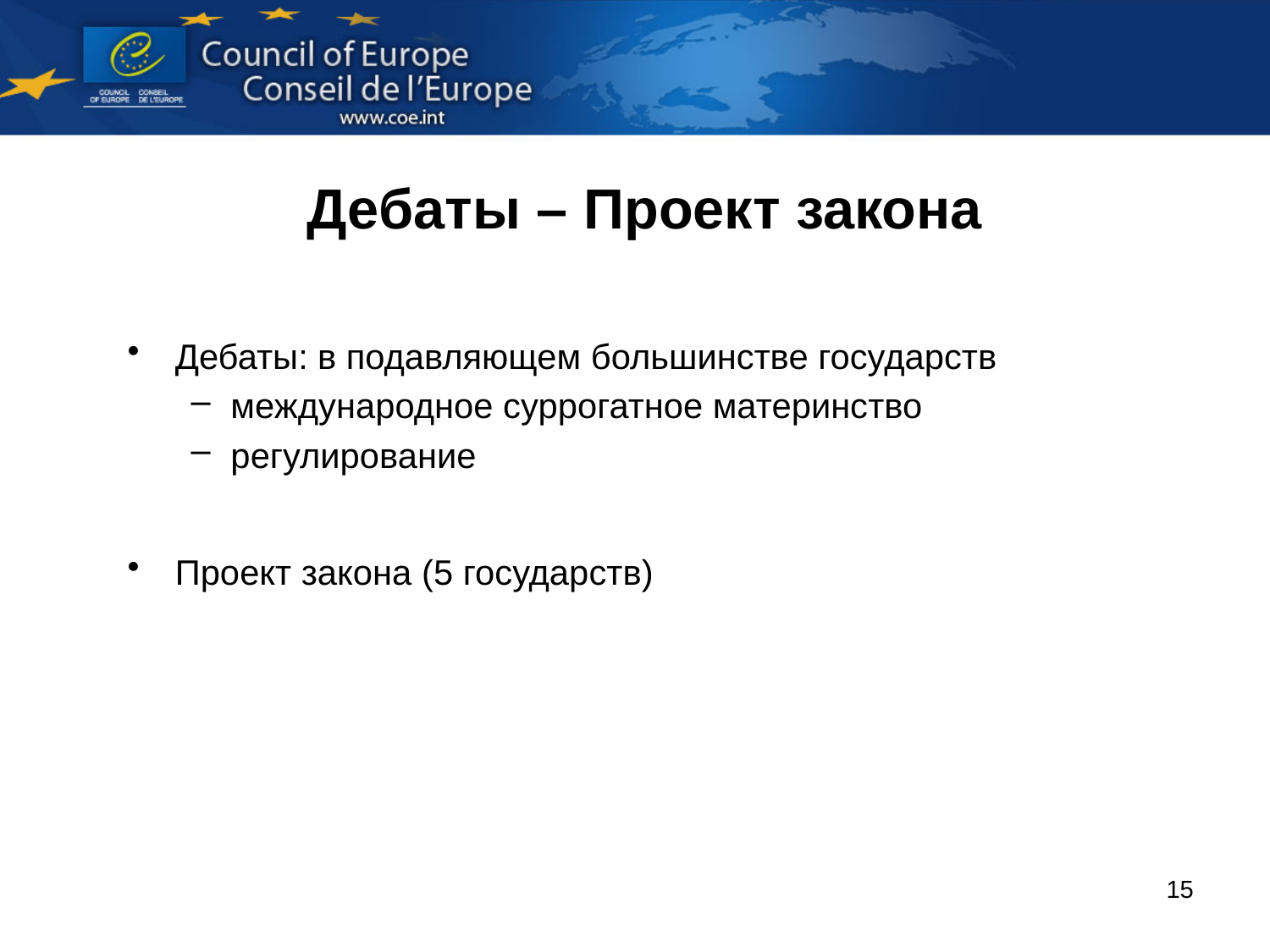

# Дебаты – Проект закона
Дебаты: в подавляющем большинстве государств
международное суррогатное материнство
регулирование

Проект закона (5 государств)
15